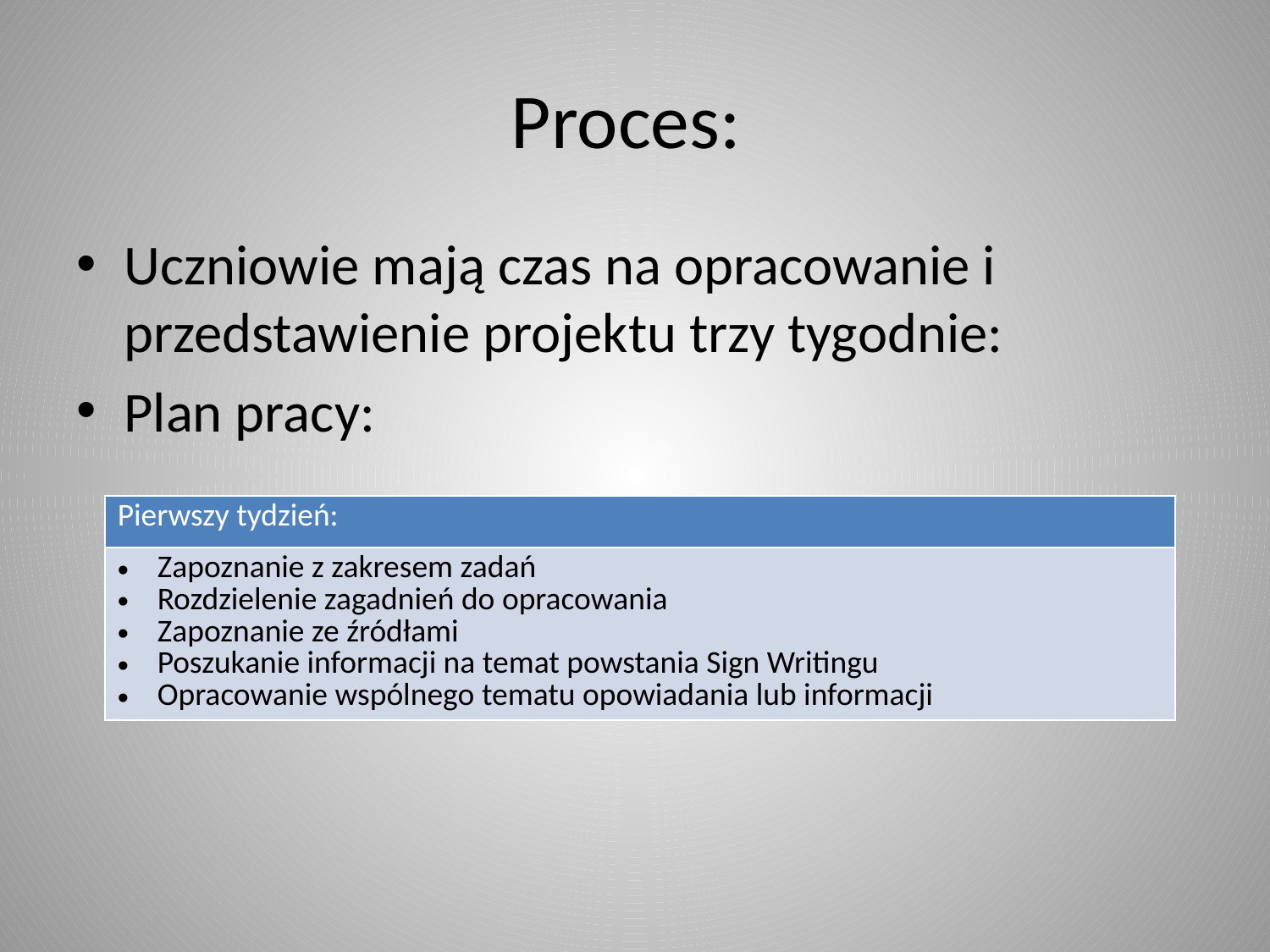

# Proces:
Uczniowie mają czas na opracowanie i przedstawienie projektu trzy tygodnie:
Plan pracy:

| Pierwszy tydzień: |
| --- |
| Zapoznanie z zakresem zadań Rozdzielenie zagadnień do opracowania Zapoznanie ze źródłami Poszukanie informacji na temat powstania Sign Writingu Opracowanie wspólnego tematu opowiadania lub informacji |